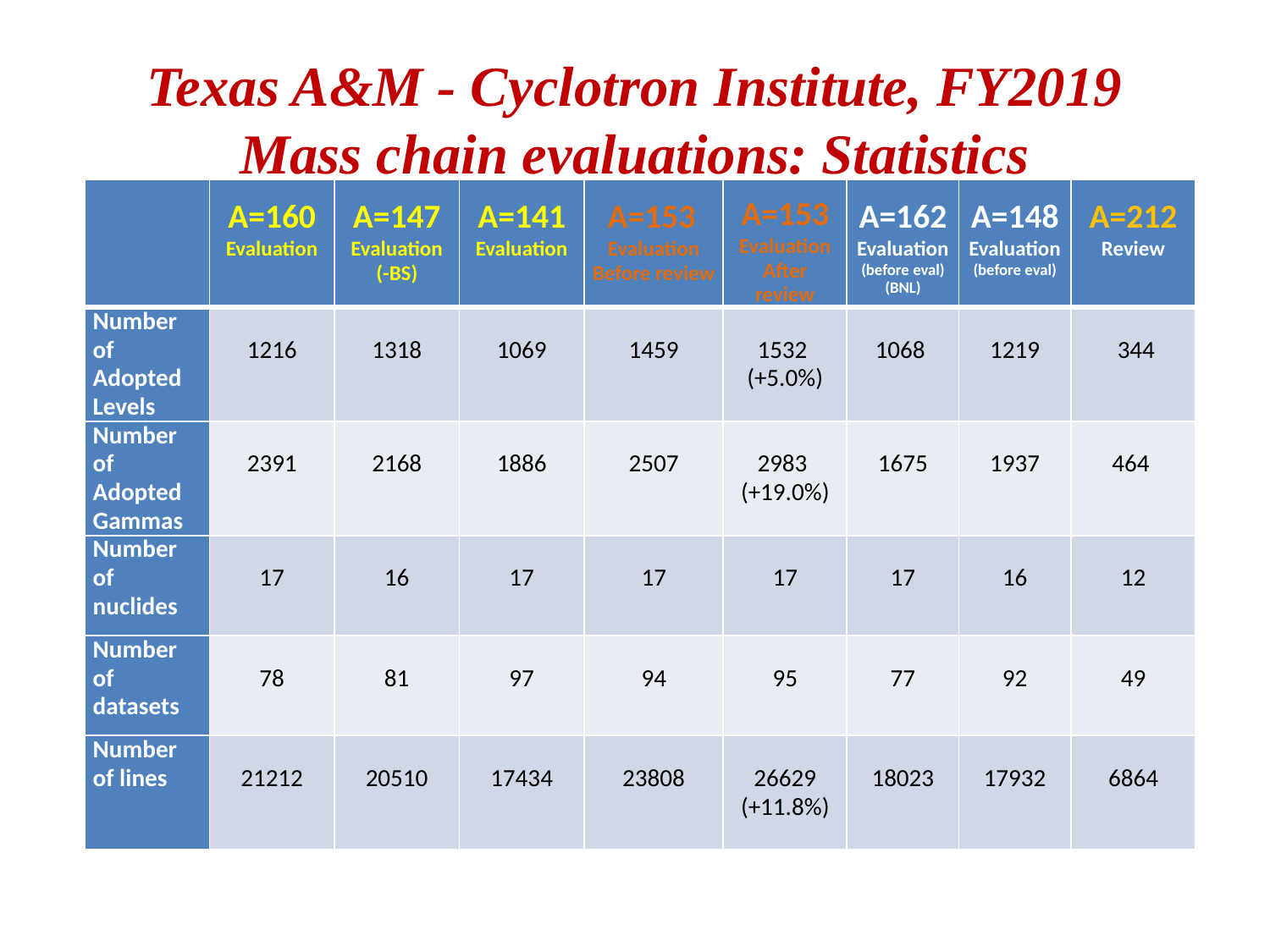

# Texas A&M - Cyclotron Institute, FY2019 Mass chain evaluations: Statistics
|  | A=160 Evaluation | A=147 Evaluation (-BS) | A=141 Evaluation | A=153 Evaluation Before review | A=153 Evaluation After review | A=162 Evaluation (before eval) (BNL) | A=148 Evaluation (before eval) | A=212 Review |
| --- | --- | --- | --- | --- | --- | --- | --- | --- |
| Number of Adopted Levels | 1216 | 1318 | 1069 | 1459 | 1532  (+5.0%) | 1068 | 1219 | 344 |
| Number of Adopted Gammas | 2391 | 2168 | 1886 | 2507 | 2983  (+19.0%) | 1675 | 1937 | 464 |
| Number of nuclides | 17 | 16 | 17 | 17 | 17 | 17 | 16 | 12 |
| Number of datasets | 78 | 81 | 97 | 94 | 95 | 77 | 92 | 49 |
| Number of lines | 21212 | 20510 | 17434 | 23808 | 26629 (+11.8%) | 18023 | 17932 | 6864 |